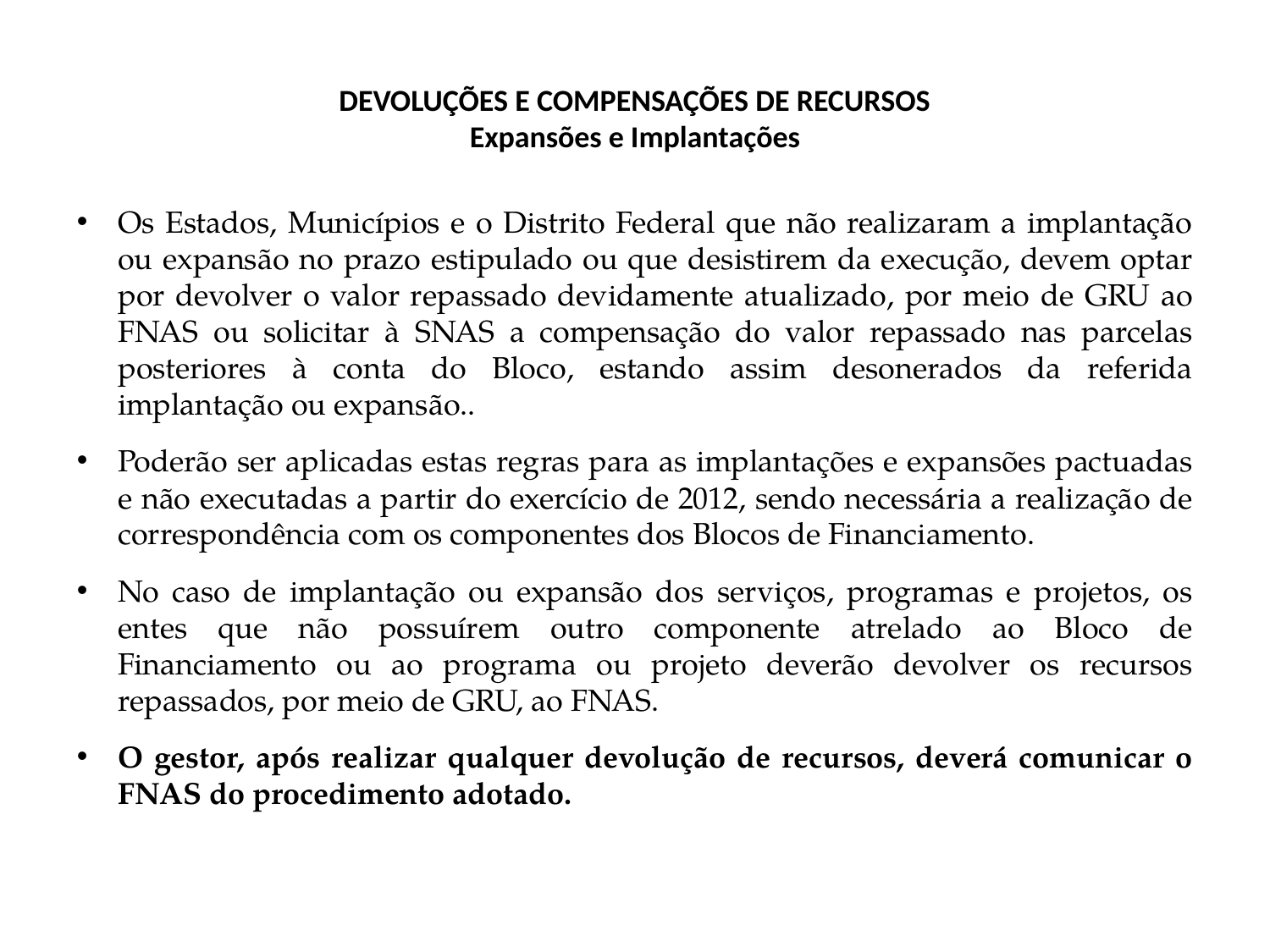

# DEVOLUÇÕES E COMPENSAÇÕES DE RECURSOS Expansões e Implantações
Os Estados, Municípios e o Distrito Federal que não realizaram a implantação ou expansão no prazo estipulado ou que desistirem da execução, devem optar por devolver o valor repassado devidamente atualizado, por meio de GRU ao FNAS ou solicitar à SNAS a compensação do valor repassado nas parcelas posteriores à conta do Bloco, estando assim desonerados da referida implantação ou expansão..
Poderão ser aplicadas estas regras para as implantações e expansões pactuadas e não executadas a partir do exercício de 2012, sendo necessária a realização de correspondência com os componentes dos Blocos de Financiamento.
No caso de implantação ou expansão dos serviços, programas e projetos, os entes que não possuírem outro componente atrelado ao Bloco de Financiamento ou ao programa ou projeto deverão devolver os recursos repassados, por meio de GRU, ao FNAS.
O gestor, após realizar qualquer devolução de recursos, deverá comunicar o FNAS do procedimento adotado.